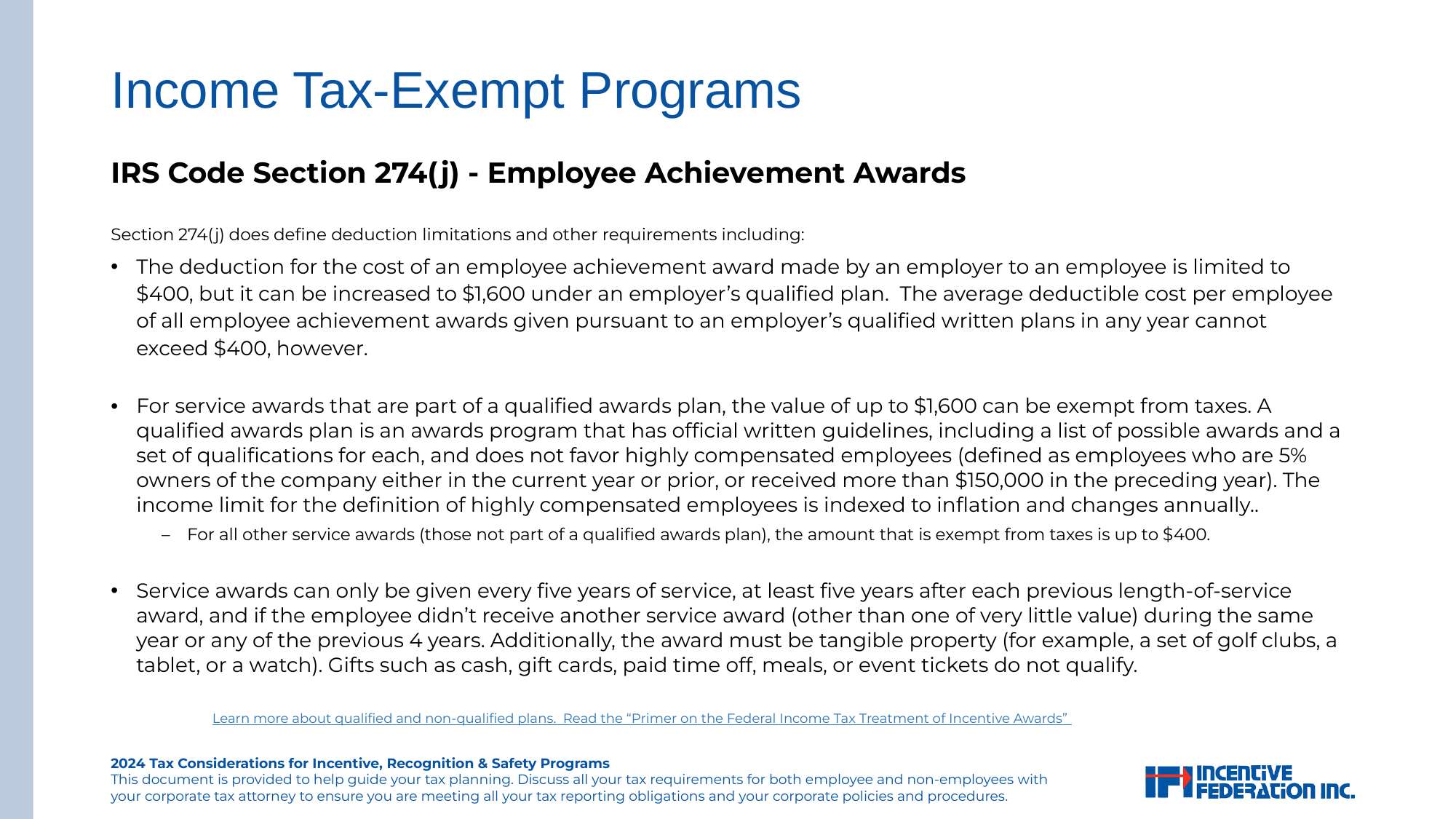

# Income Tax-Exempt Programs
IRS Code Section 274(j) - Employee Achievement Awards

Section 274(j) does define deduction limitations and other requirements including:
The deduction for the cost of an employee achievement award made by an employer to an employee is limited to $400, but it can be increased to $1,600 under an employer’s qualified plan.  The average deductible cost per employee of all employee achievement awards given pursuant to an employer’s qualified written plans in any year cannot exceed $400, however.

For service awards that are part of a qualified awards plan, the value of up to $1,600 can be exempt from taxes. A qualified awards plan is an awards program that has official written guidelines, including a list of possible awards and a set of qualifications for each, and does not favor highly compensated employees (defined as employees who are 5% owners of the company either in the current year or prior, or received more than $150,000 in the preceding year). The income limit for the definition of highly compensated employees is indexed to inflation and changes annually..
For all other service awards (those not part of a qualified awards plan), the amount that is exempt from taxes is up to $400.

Service awards can only be given every five years of service, at least five years after each previous length-of-service award, and if the employee didn’t receive another service award (other than one of very little value) during the same year or any of the previous 4 years. Additionally, the award must be tangible property (for example, a set of golf clubs, a tablet, or a watch). Gifts such as cash, gift cards, paid time off, meals, or event tickets do not qualify.

Learn more about qualified and non-qualified plans.  Read the “Primer on the Federal Income Tax Treatment of Incentive Awards”